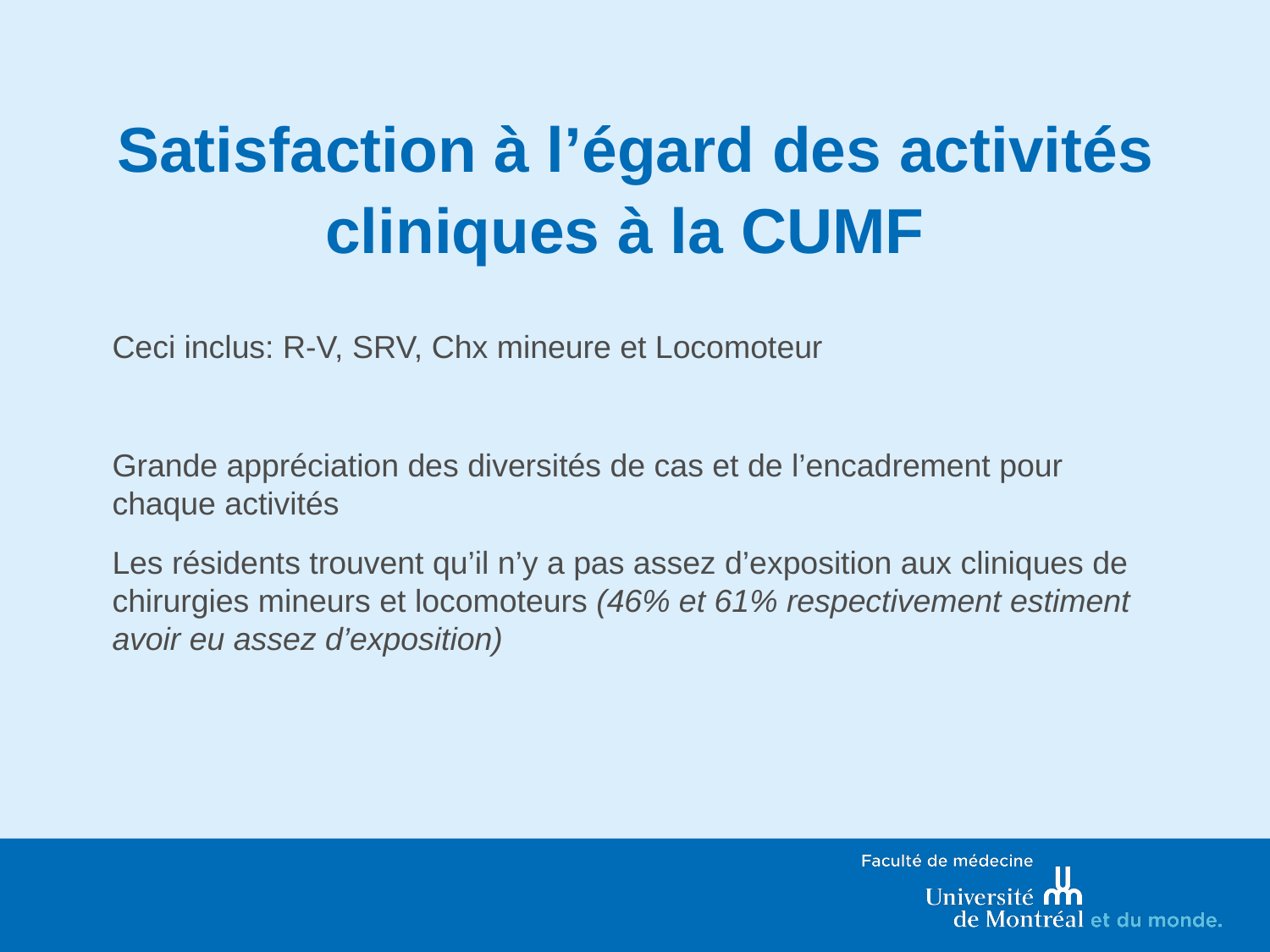

# Satisfaction à l’égard des activités cliniques à la CUMF
Ceci inclus: R-V, SRV, Chx mineure et Locomoteur

Grande appréciation des diversités de cas et de l’encadrement pour chaque activités
Les résidents trouvent qu’il n’y a pas assez d’exposition aux cliniques de chirurgies mineurs et locomoteurs (46% et 61% respectivement estiment avoir eu assez d’exposition)